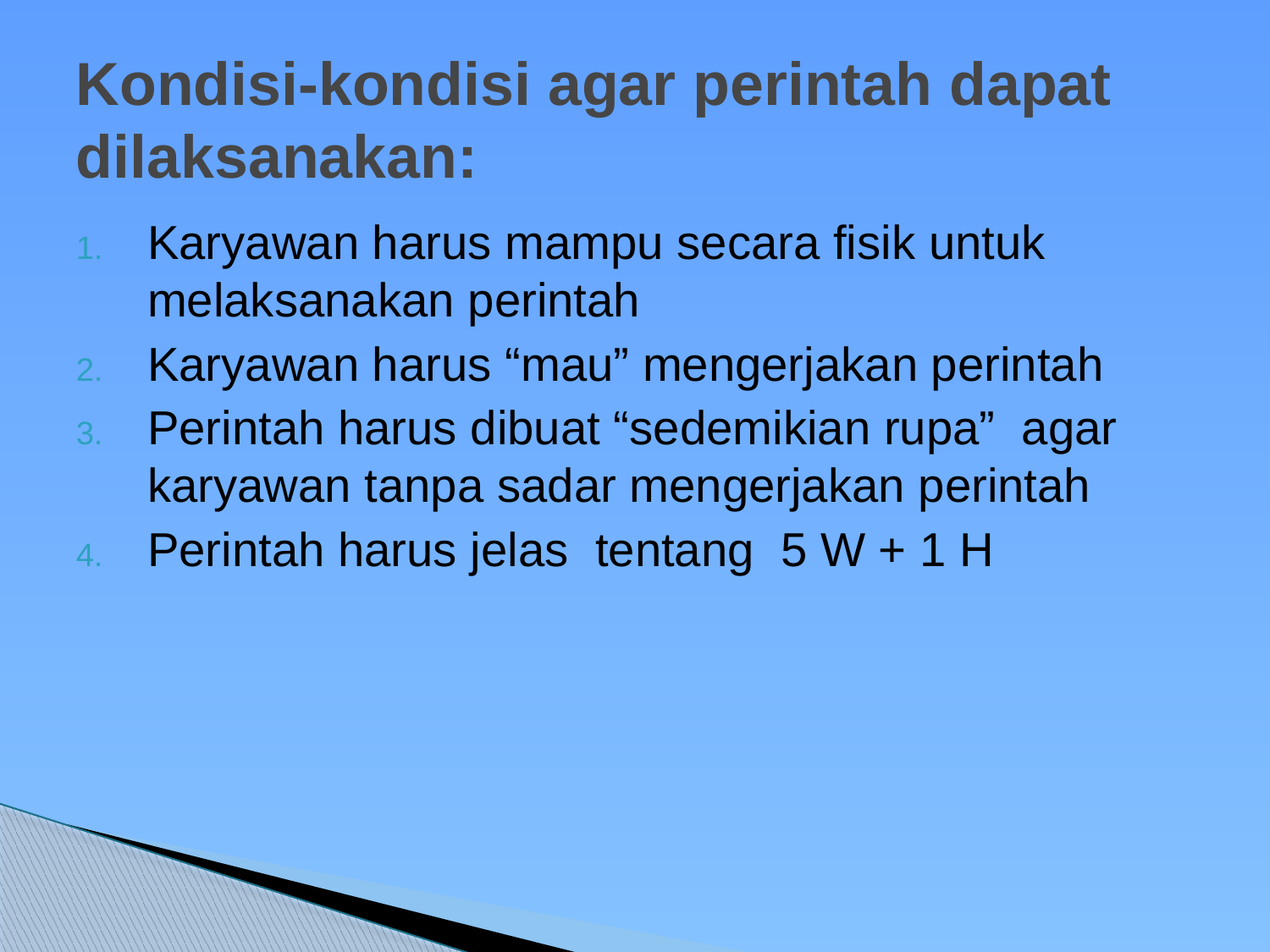

# Kondisi-kondisi agar perintah dapat dilaksanakan:
Karyawan harus mampu secara fisik untuk melaksanakan perintah
Karyawan harus “mau” mengerjakan perintah
Perintah harus dibuat “sedemikian rupa”  agar karyawan tanpa sadar mengerjakan perintah
Perintah harus jelas  tentang  5 W + 1 H